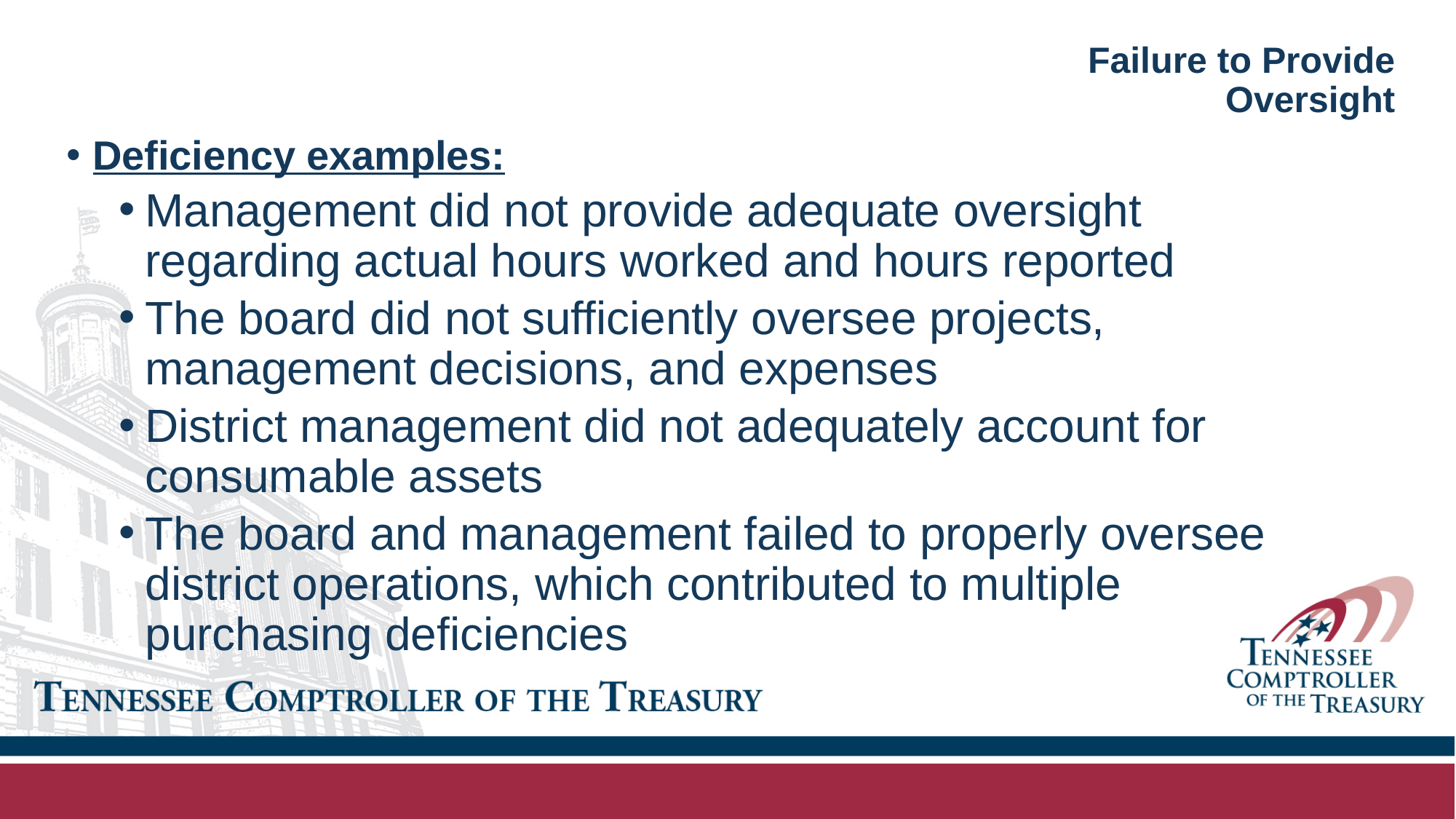

# Failure to Provide Oversight
Deficiency examples:
Management did not provide adequate oversight regarding actual hours worked and hours reported
The board did not sufficiently oversee projects, management decisions, and expenses
District management did not adequately account for consumable assets
The board and management failed to properly oversee district operations, which contributed to multiple purchasing deficiencies